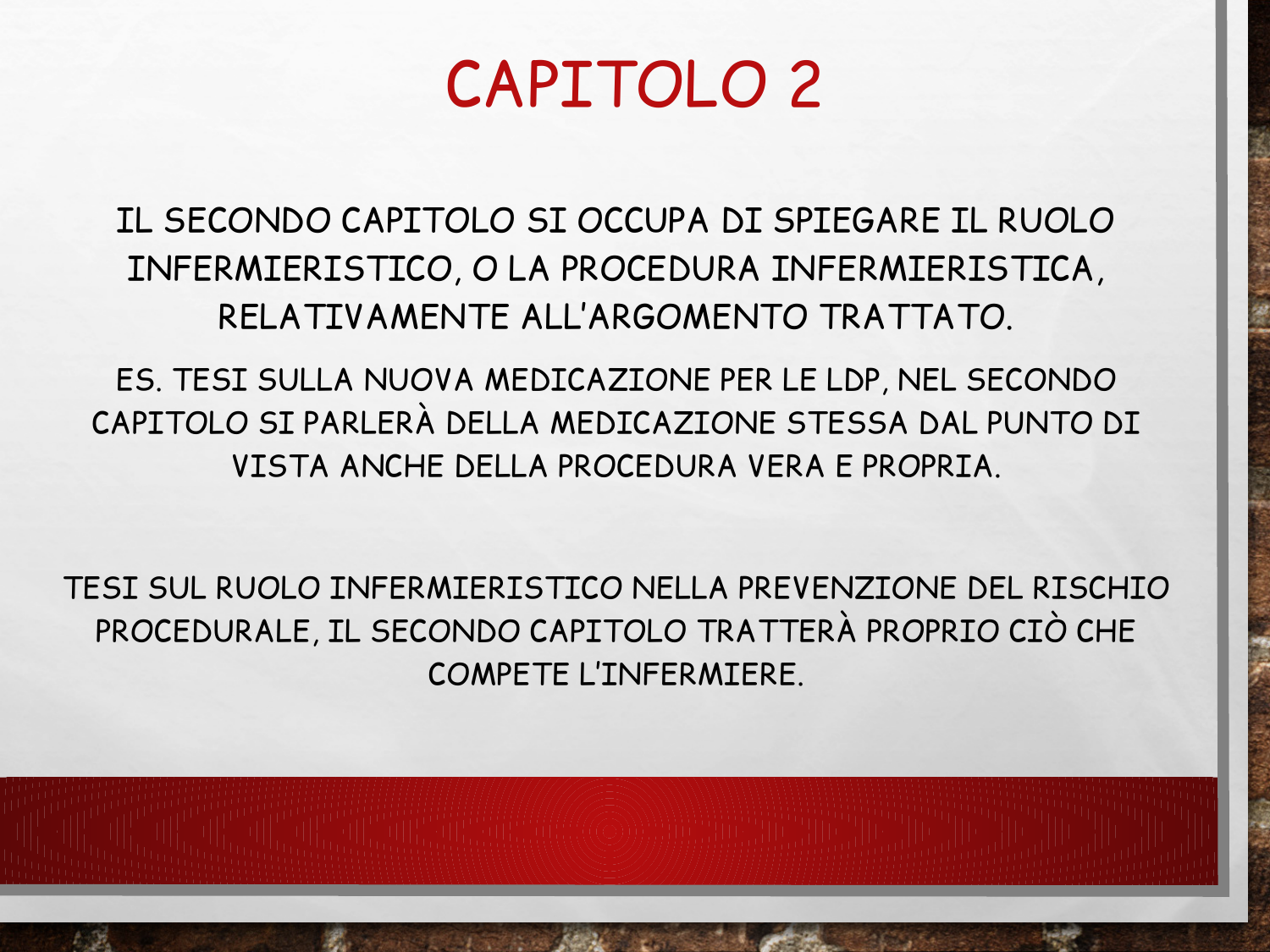

# Capitolo 2
Il secondo capitolo si occupa di spiegare il ruolo infermieristico, o la procedura infermieristica, relativamente all’argomento trattato.
eS. tesi sulla nuova medicazione per le ldp, nel secondo capitolo si parlerà della medicazione stessa dal punto di vista anche della procedura vera e propria.

Tesi sul ruolo infermieristico nella prevenzione del rischio procedurale, il secondo capitolo tratterà proprio ciò che compete l’infermiere.